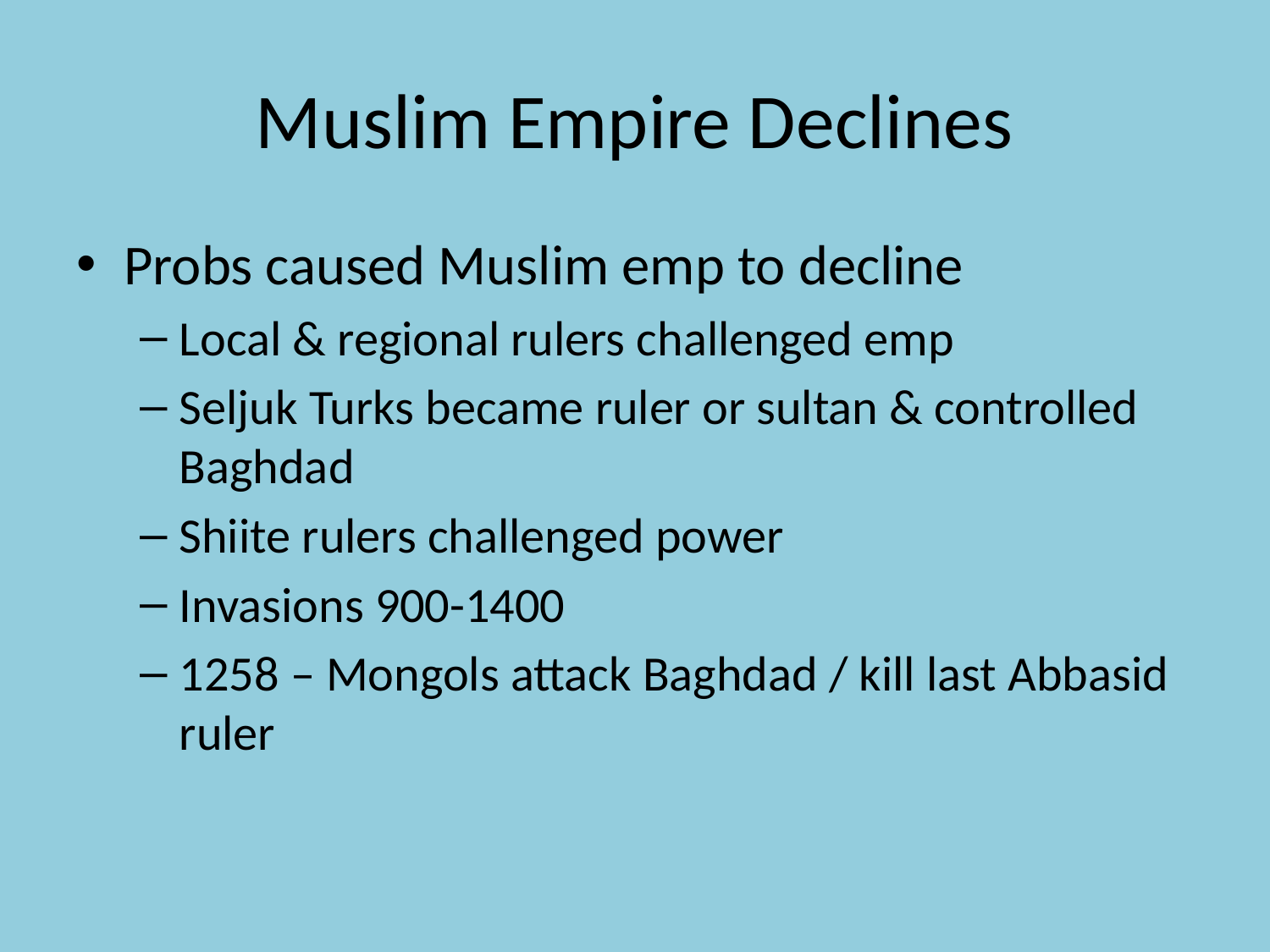

# Muslim Empire Declines
Probs caused Muslim emp to decline
Local & regional rulers challenged emp
Seljuk Turks became ruler or sultan & controlled Baghdad
Shiite rulers challenged power
Invasions 900-1400
1258 – Mongols attack Baghdad / kill last Abbasid ruler